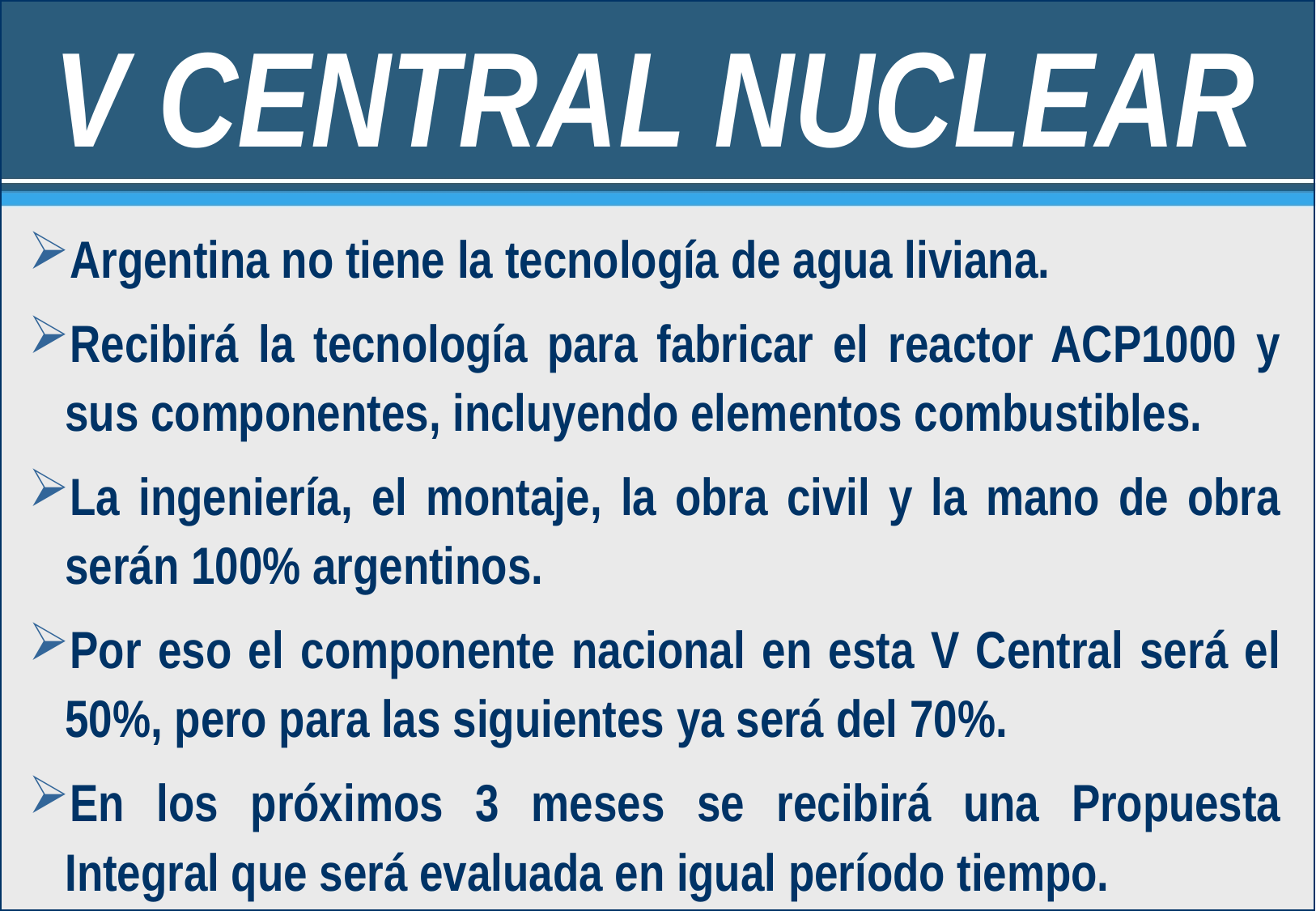

V CENTRAL NUCLEAR

Argentina no tiene la tecnología de agua liviana.
Recibirá la tecnología para fabricar el reactor ACP1000 y sus componentes, incluyendo elementos combustibles.
La ingeniería, el montaje, la obra civil y la mano de obra serán 100% argentinos.
Por eso el componente nacional en esta V Central será el 50%, pero para las siguientes ya será del 70%.
En los próximos 3 meses se recibirá una Propuesta Integral que será evaluada en igual período tiempo.